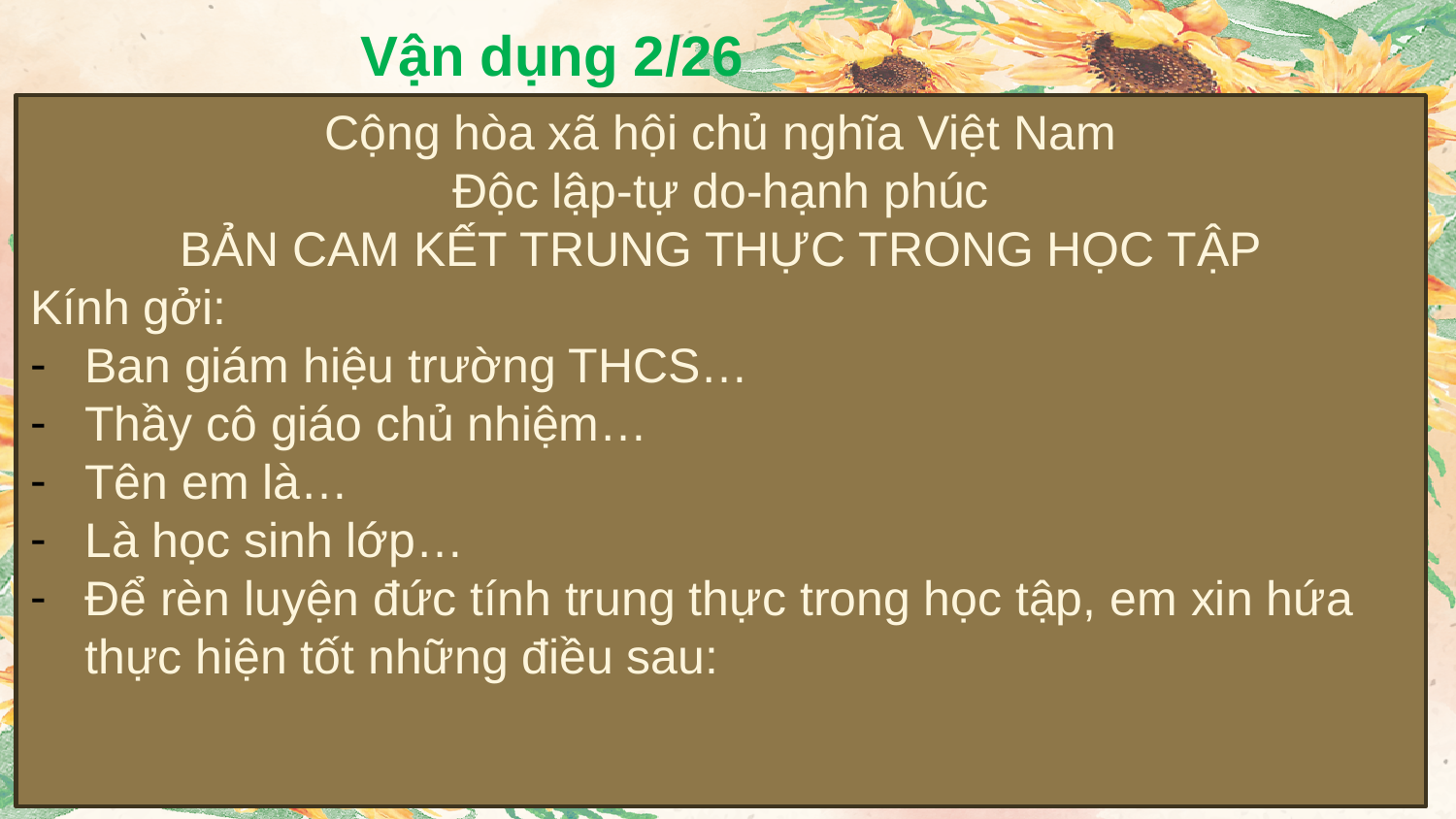

Vận dụng 2/26
Cộng hòa xã hội chủ nghĩa Việt Nam
Độc lập-tự do-hạnh phúc
BẢN CAM KẾT TRUNG THỰC TRONG HỌC TẬP
Kính gởi:
Ban giám hiệu trường THCS…
Thầy cô giáo chủ nhiệm…
Tên em là…
Là học sinh lớp…
Để rèn luyện đức tính trung thực trong học tập, em xin hứa thực hiện tốt những điều sau: